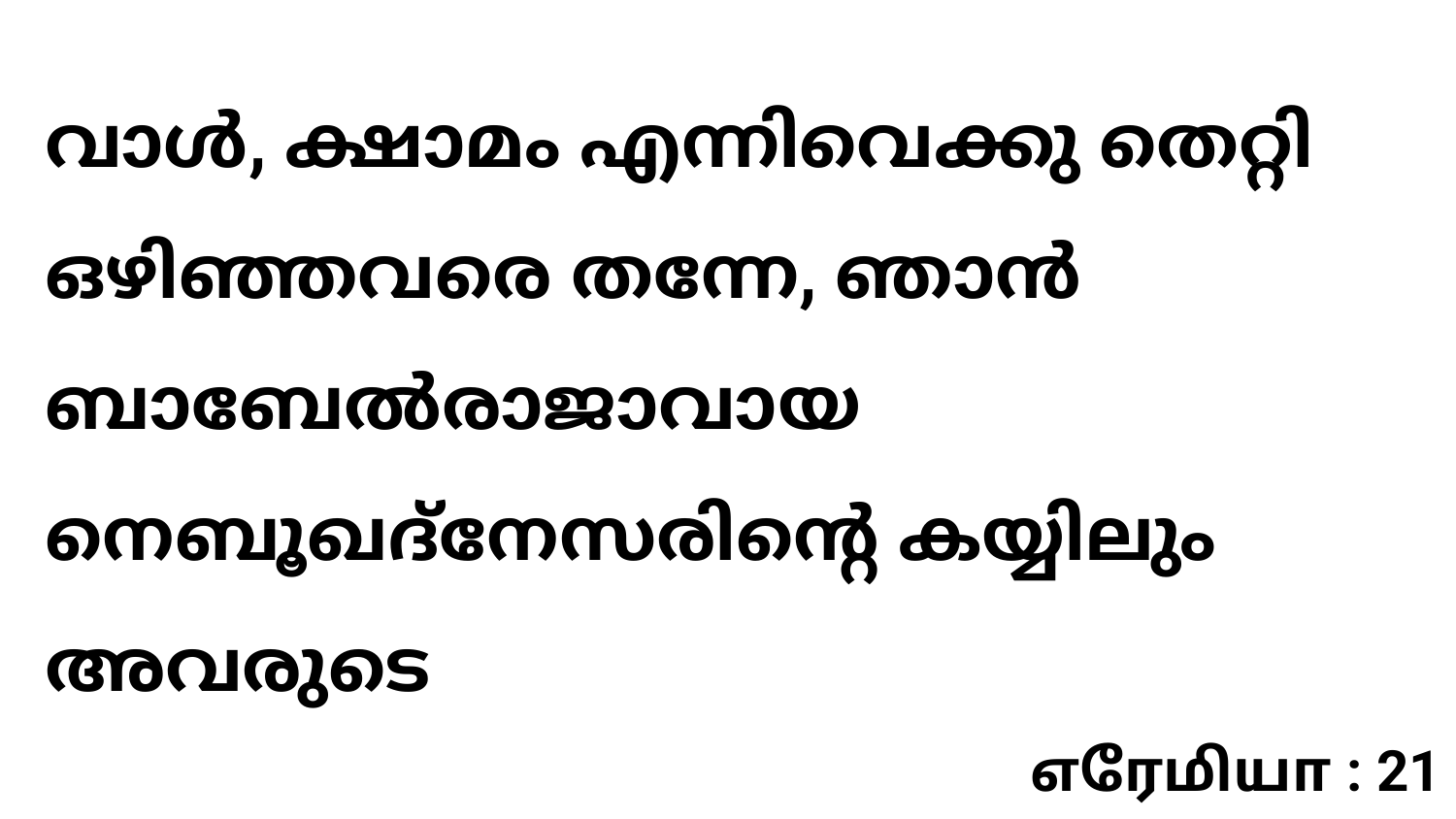

വാൾ, ക്ഷാമം എന്നിവെക്കു തെറ്റി ഒഴിഞ്ഞവരെ തന്നേ, ഞാൻ ബാബേൽരാജാവായ നെബൂഖദ്നേസരിന്റെ കയ്യിലും അവരുടെ
எரேமியா : 21